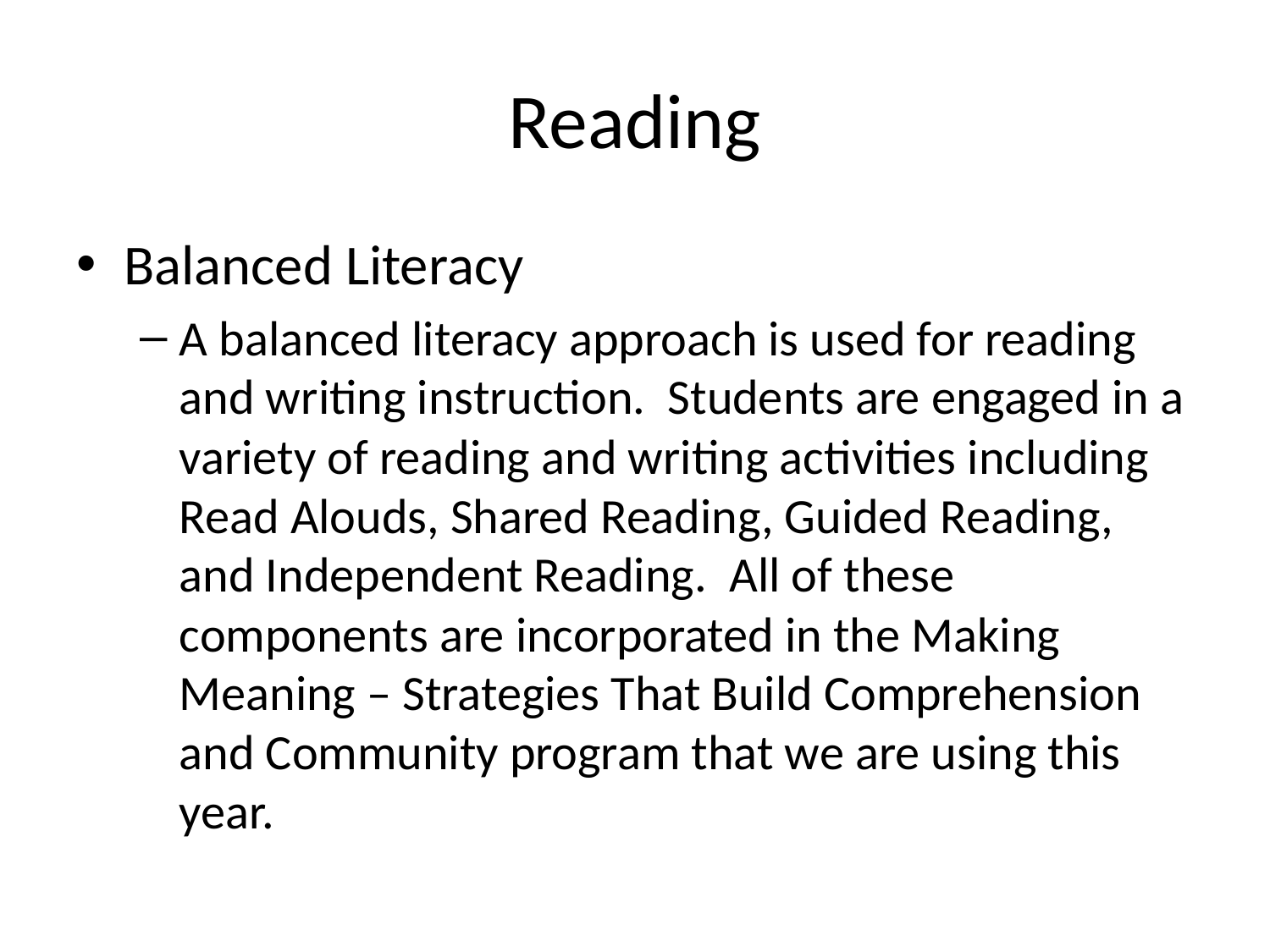

# Reading
Balanced Literacy
A balanced literacy approach is used for reading and writing instruction.  Students are engaged in a variety of reading and writing activities including Read Alouds, Shared Reading, Guided Reading, and Independent Reading.  All of these components are incorporated in the Making Meaning – Strategies That Build Comprehension and Community program that we are using this year.